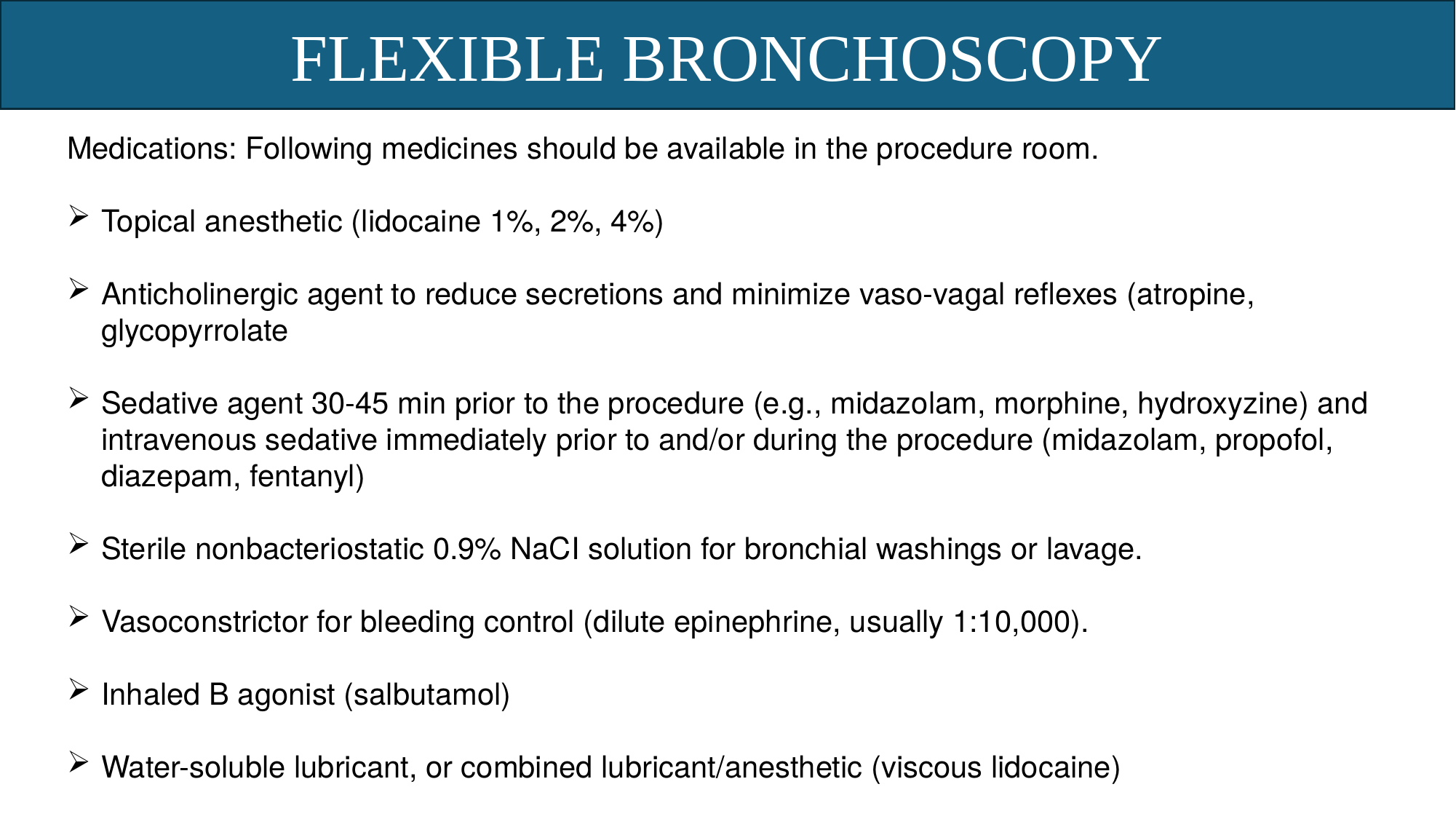

FLEXIBLE BRONCHOSCOPY
Medications: Following medicines should be available in the procedure room.

﻿﻿Topical anesthetic (lidocaine 1%, 2%, 4%)

﻿﻿Anticholinergic agent to reduce secretions and minimize vaso-vagal reflexes (atropine, glycopyrrolate

﻿﻿Sedative agent 30-45 min prior to the procedure (e.g., midazolam, morphine, hydroxyzine) and intravenous sedative immediately prior to and/or during the procedure (midazolam, propofol, diazepam, fentanyl)

﻿﻿Sterile nonbacteriostatic 0.9% NaCI solution for bronchial washings or lavage.

﻿﻿Vasoconstrictor for bleeding control (dilute epinephrine, usually 1:10,000).

﻿﻿Inhaled B agonist (salbutamol)

﻿﻿Water-soluble lubricant, or combined lubricant/anesthetic (viscous lidocaine)